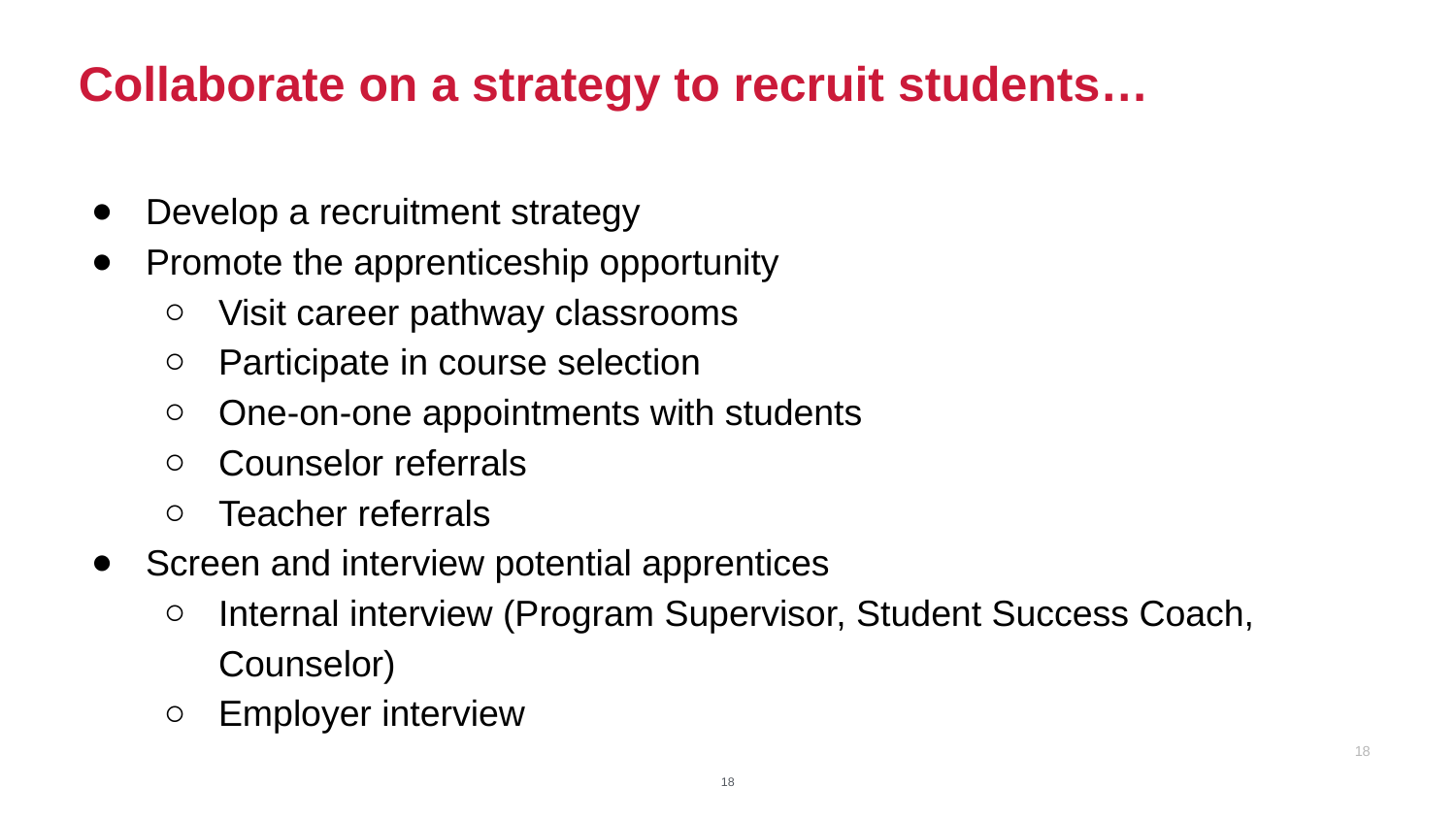

Collaborate on a strategy to recruit students…
Develop a recruitment strategy
Promote the apprenticeship opportunity
Visit career pathway classrooms
Participate in course selection
One-on-one appointments with students
Counselor referrals
Teacher referrals
Screen and interview potential apprentices
Internal interview (Program Supervisor, Student Success Coach, Counselor)
Employer interview
18
18